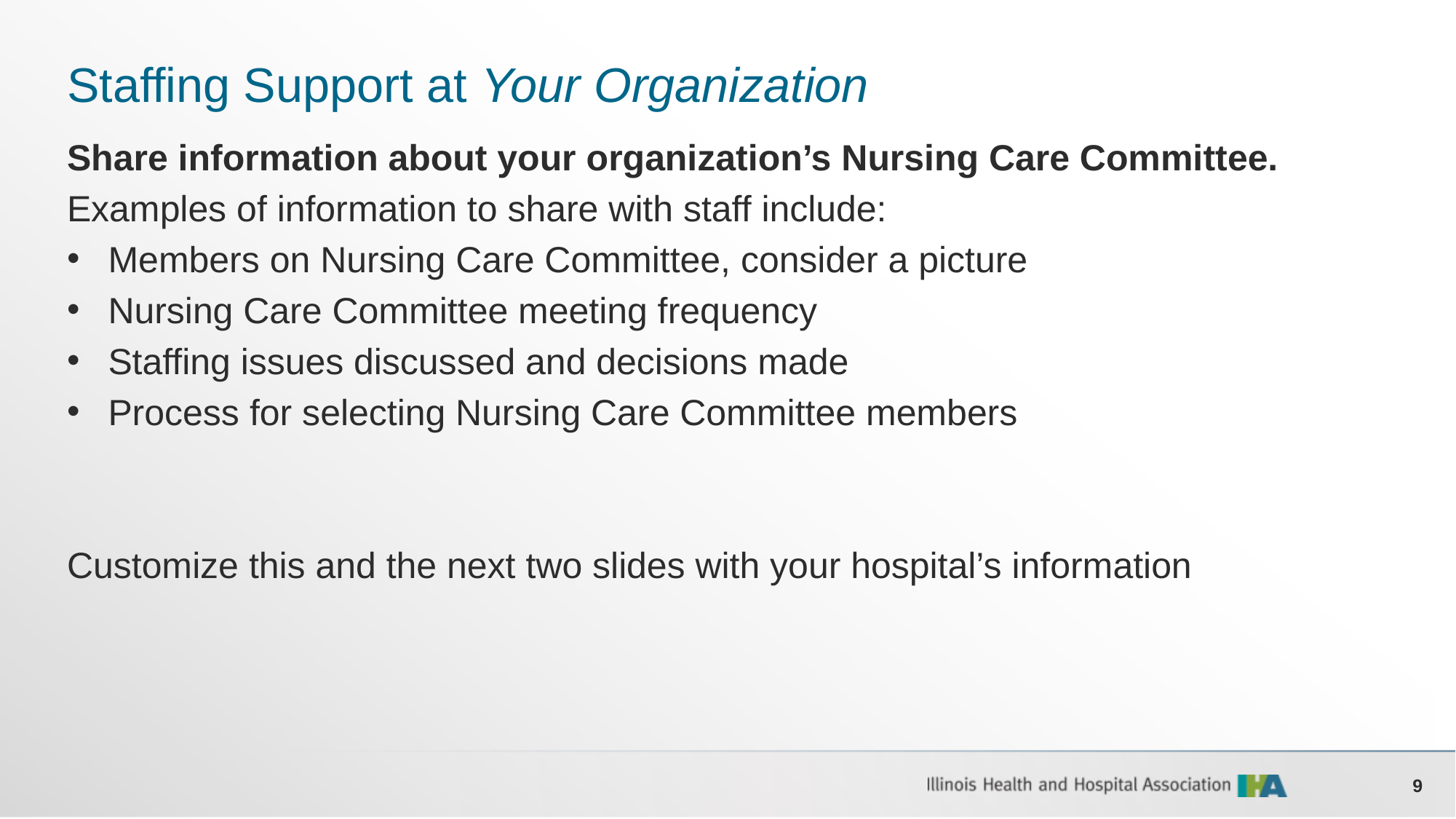

# Staffing Support at Your Organization
Share information about your organization’s Nursing Care Committee.
Examples of information to share with staff include:
Members on Nursing Care Committee, consider a picture
Nursing Care Committee meeting frequency
Staffing issues discussed and decisions made
Process for selecting Nursing Care Committee members

Customize this and the next two slides with your hospital’s information
9